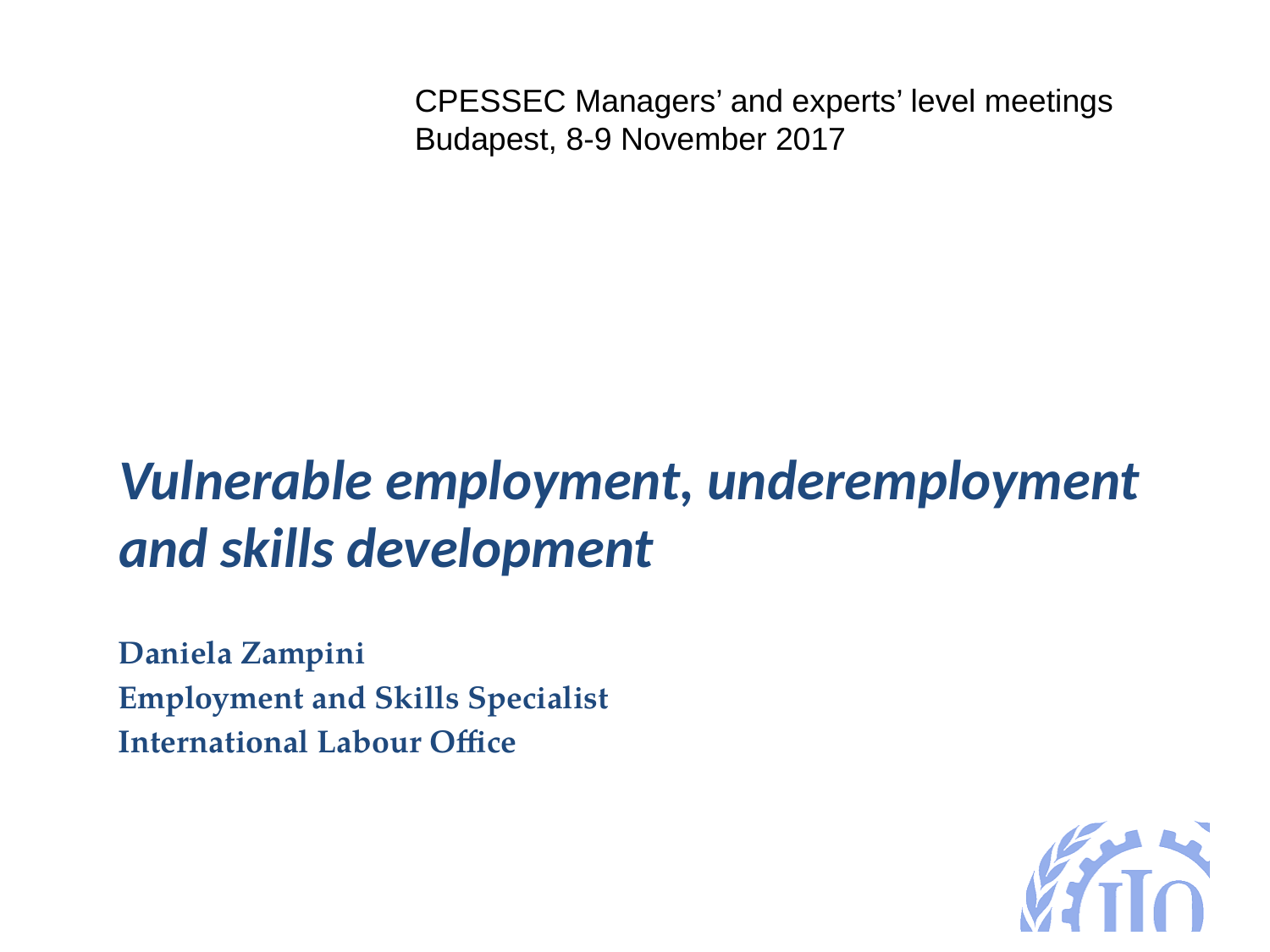

CPESSEC Managers’ and experts’ level meetings
Budapest, 8-9 November 2017
# Vulnerable employment, underemployment and skills development
Daniela Zampini
Employment and Skills Specialist
International Labour Office